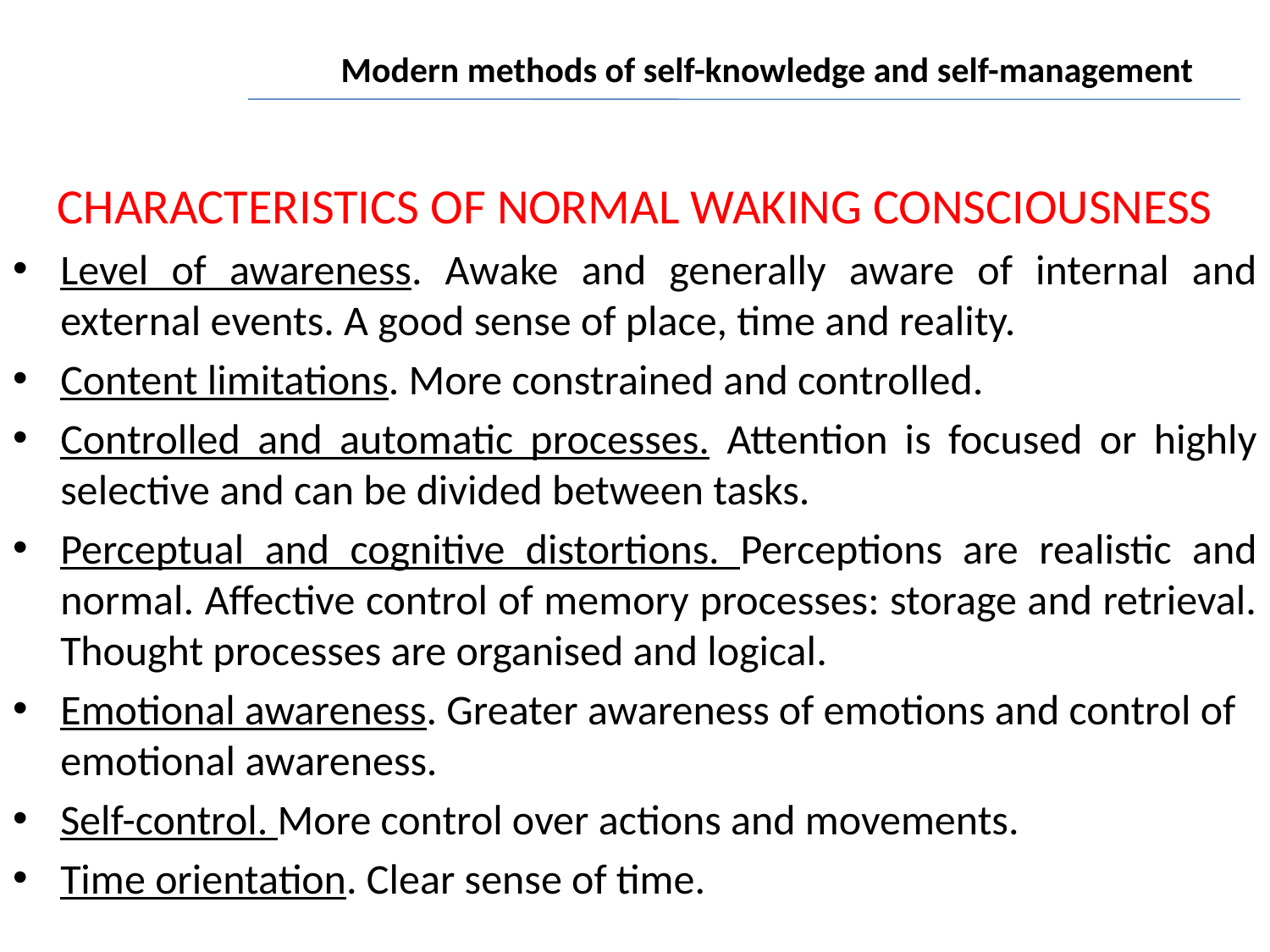

# Modern methods of self-knowledge and self-management
CHARACTERISTICS OF NORMAL WAKING CONSCIOUSNESS
Level of awareness. Awake and generally aware of internal and external events. A good sense of place, time and reality.
Content limitations. More constrained and controlled.
Controlled and automatic processes. Attention is focused or highly selective and can be divided between tasks.
Perceptual and cognitive distortions. Perceptions are realistic and normal. Affective control of memory processes: storage and retrieval. Thought processes are organised and logical.
Emotional awareness. Greater awareness of emotions and control of emotional awareness.
Self-control. More control over actions and movements.
Time orientation. Clear sense of time.